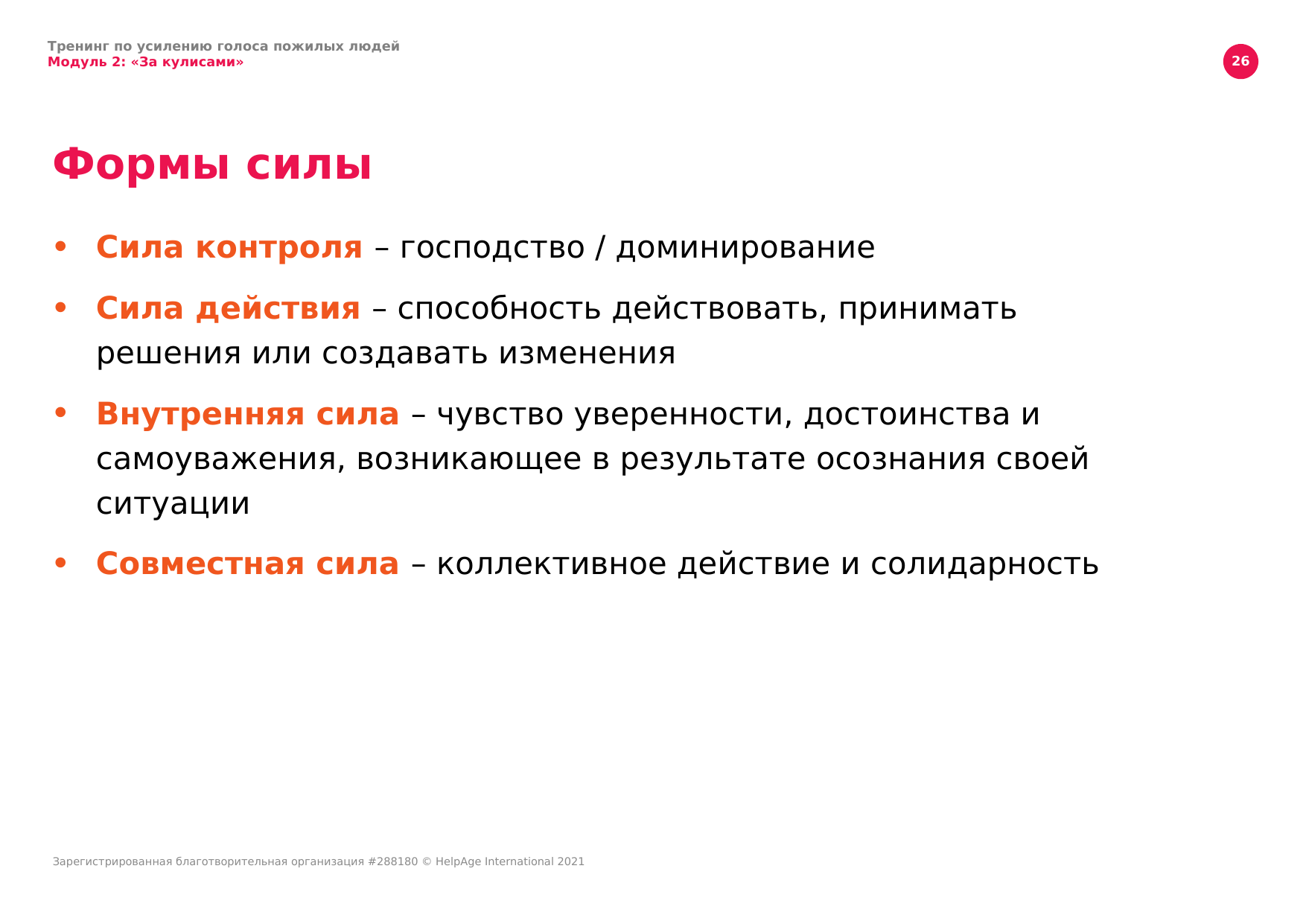

Тренинг по усилению голоса пожилых людей
Модуль 2: «За кулисами»
26
# Формы силы
Сила контроля – господство / доминирование
Сила действия – способность действовать, принимать решения или создавать изменения
Внутренняя сила – чувство уверенности, достоинства и самоуважения, возникающее в результате осознания своей ситуации
Совместная сила – коллективное действие и солидарность
Зарегистрированная благотворительная организация #288180 © HelpAge International 2021